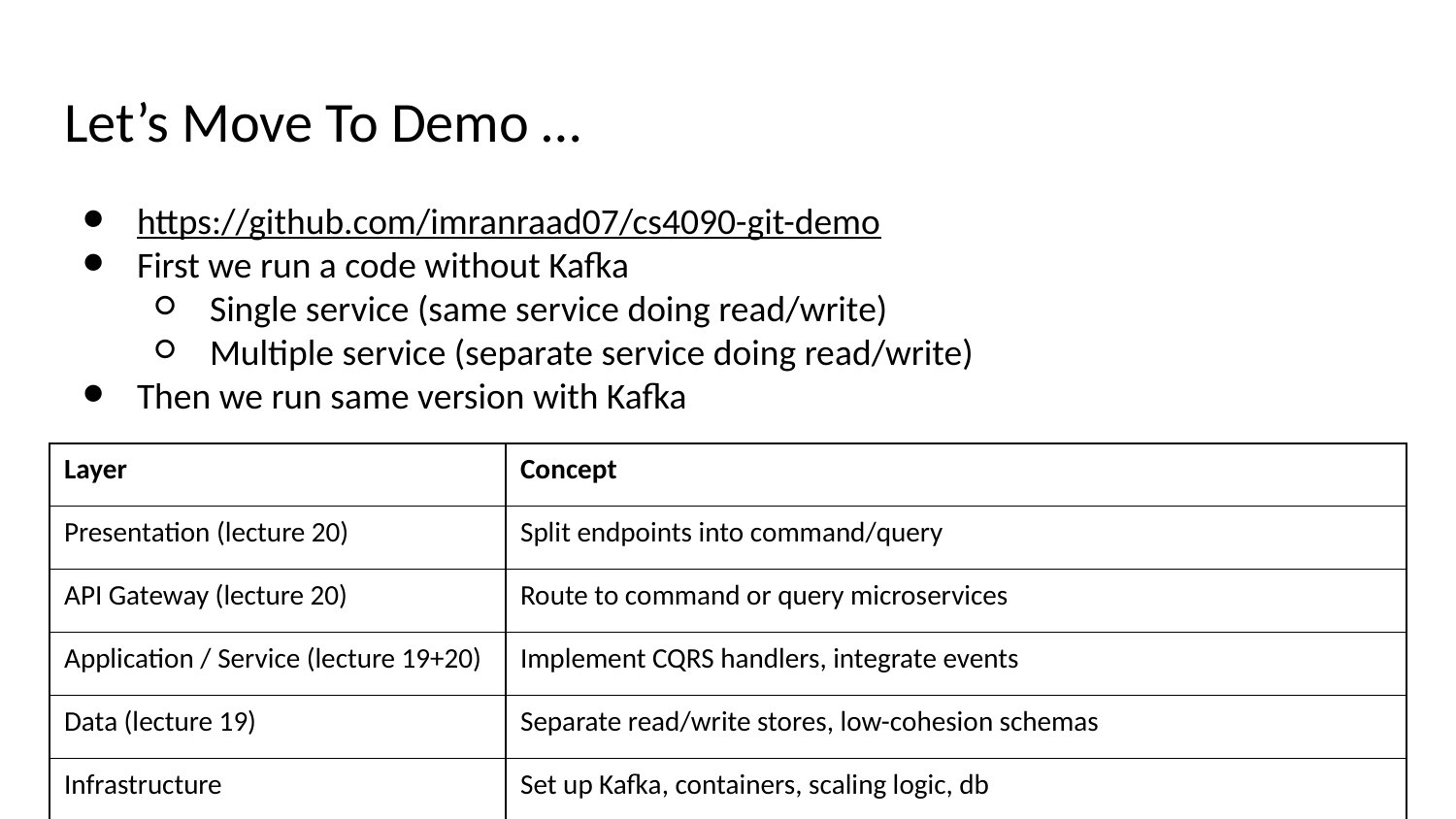

# Let’s Move To Demo …
https://github.com/imranraad07/cs4090-git-demo
First we run a code without Kafka
Single service (same service doing read/write)
Multiple service (separate service doing read/write)
Then we run same version with Kafka
| Layer | Concept |
| --- | --- |
| Presentation (lecture 20) | Split endpoints into command/query |
| API Gateway (lecture 20) | Route to command or query microservices |
| Application / Service (lecture 19+20) | Implement CQRS handlers, integrate events |
| Data (lecture 19) | Separate read/write stores, low-cohesion schemas |
| Infrastructure | Set up Kafka, containers, scaling logic, db |